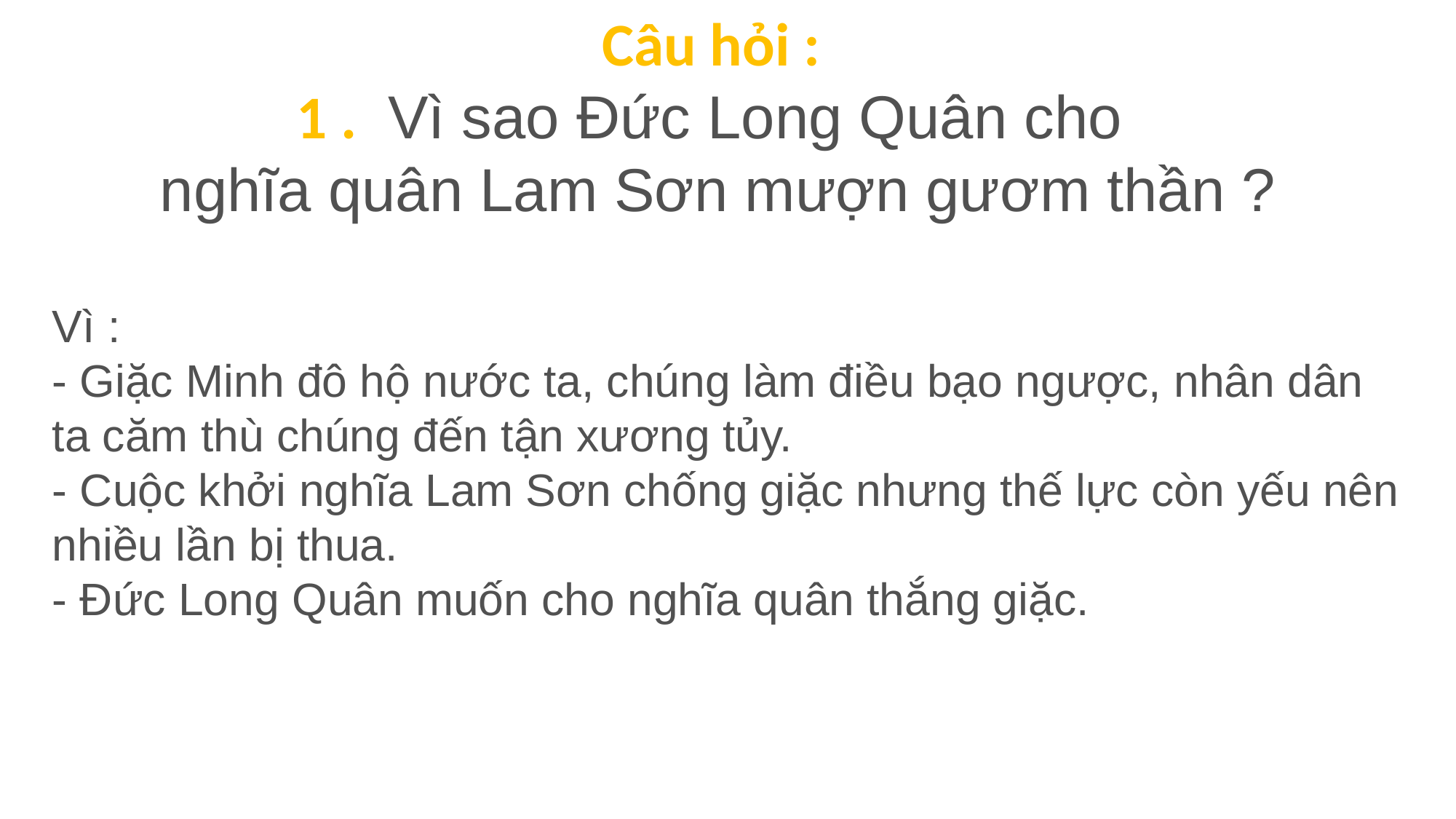

Câu hỏi :
1 .  Vì sao Đức Long Quân cho
nghĩa quân Lam Sơn mượn gươm thần ?
Vì :
- Giặc Minh đô hộ nước ta, chúng làm điều bạo ngược, nhân dân ta căm thù chúng đến tận xương tủy.
- Cuộc khởi nghĩa Lam Sơn chống giặc nhưng thế lực còn yếu nên nhiều lần bị thua.
- Đức Long Quân muốn cho nghĩa quân thắng giặc.